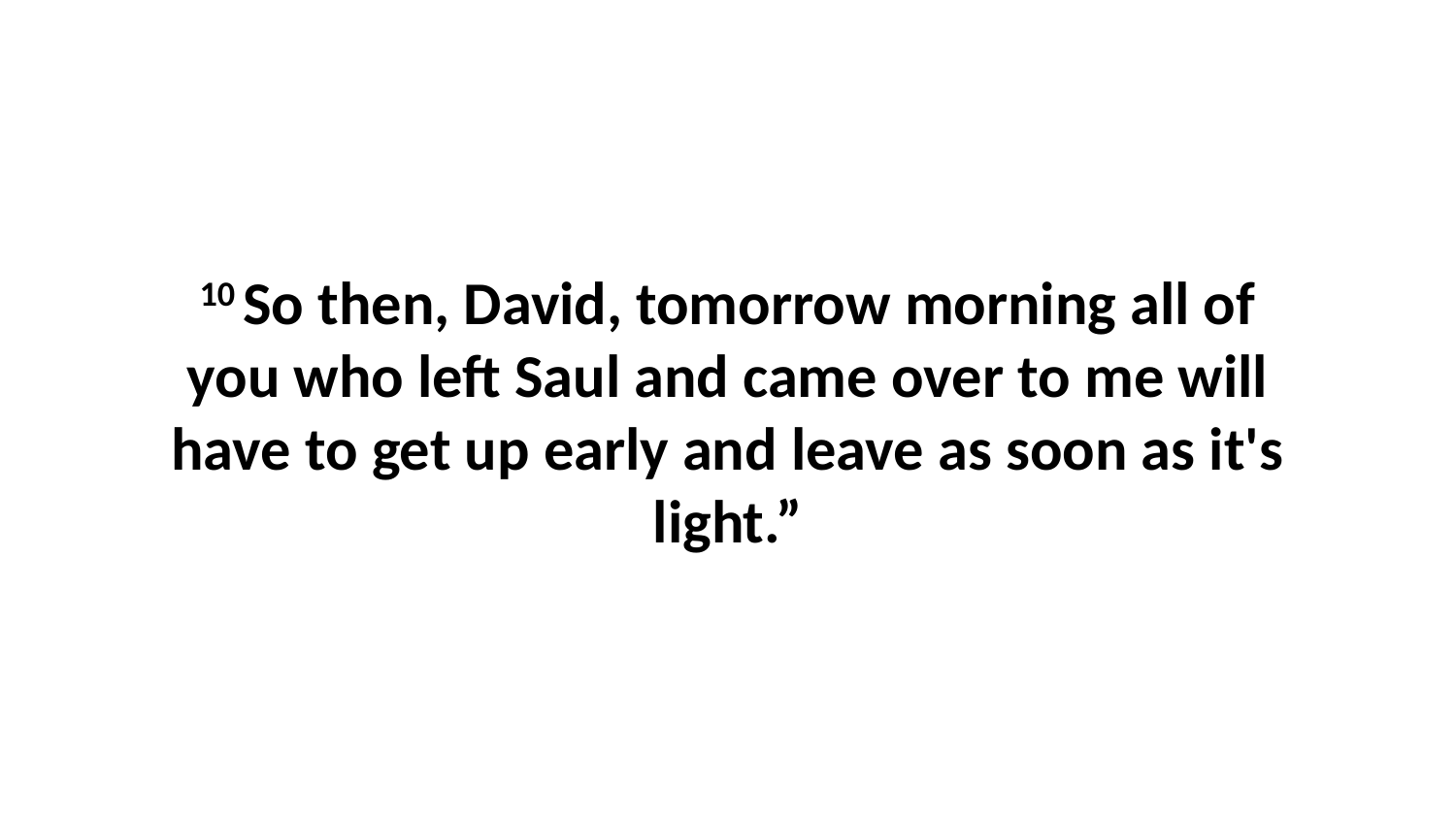

10 So then, David, tomorrow morning all of you who left Saul and came over to me will have to get up early and leave as soon as it's light.”